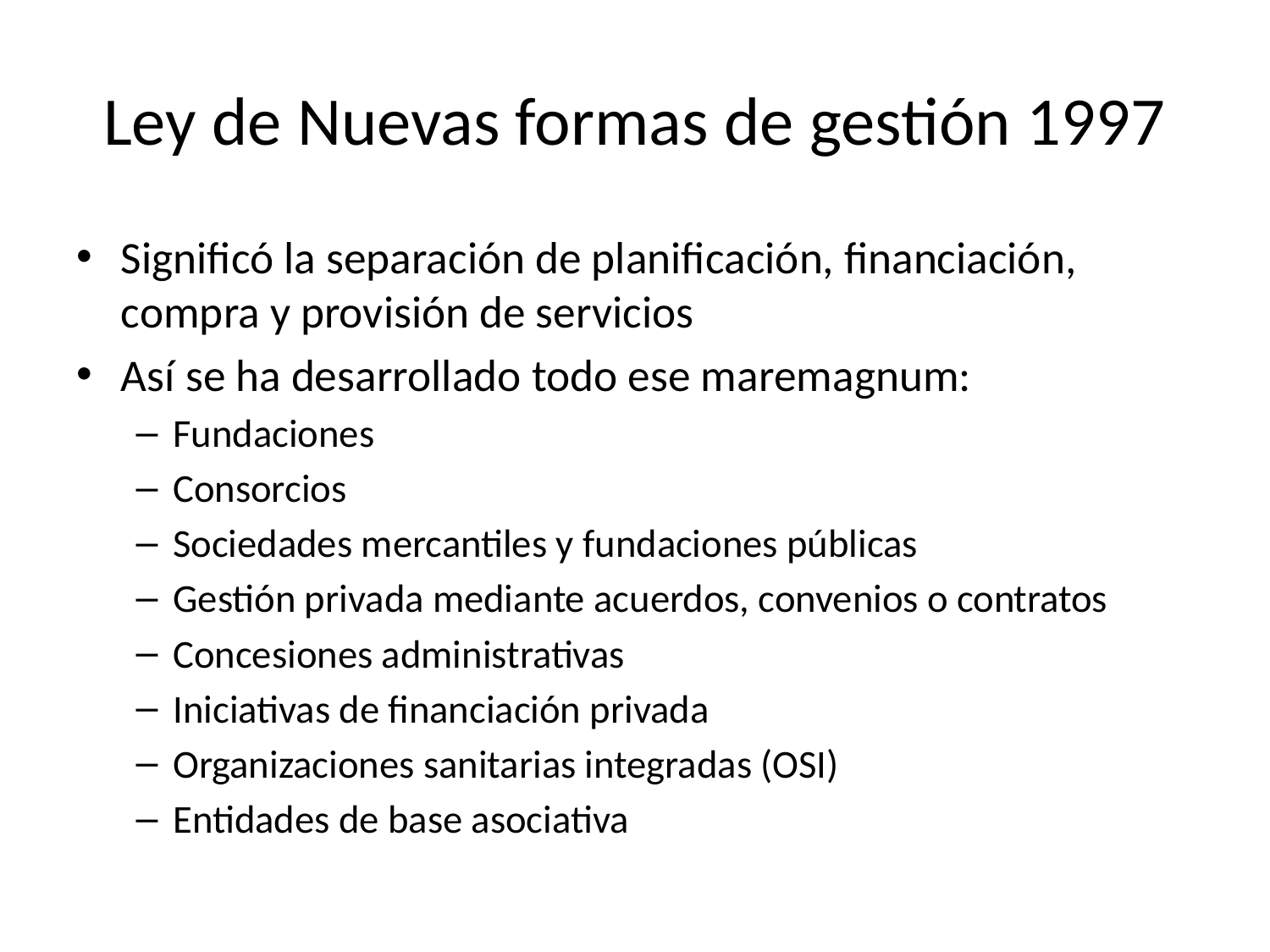

# Ley de Nuevas formas de gestión 1997
Significó la separación de planificación, financiación, compra y provisión de servicios
Así se ha desarrollado todo ese maremagnum:
Fundaciones
Consorcios
Sociedades mercantiles y fundaciones públicas
Gestión privada mediante acuerdos, convenios o contratos
Concesiones administrativas
Iniciativas de financiación privada
Organizaciones sanitarias integradas (OSI)
Entidades de base asociativa